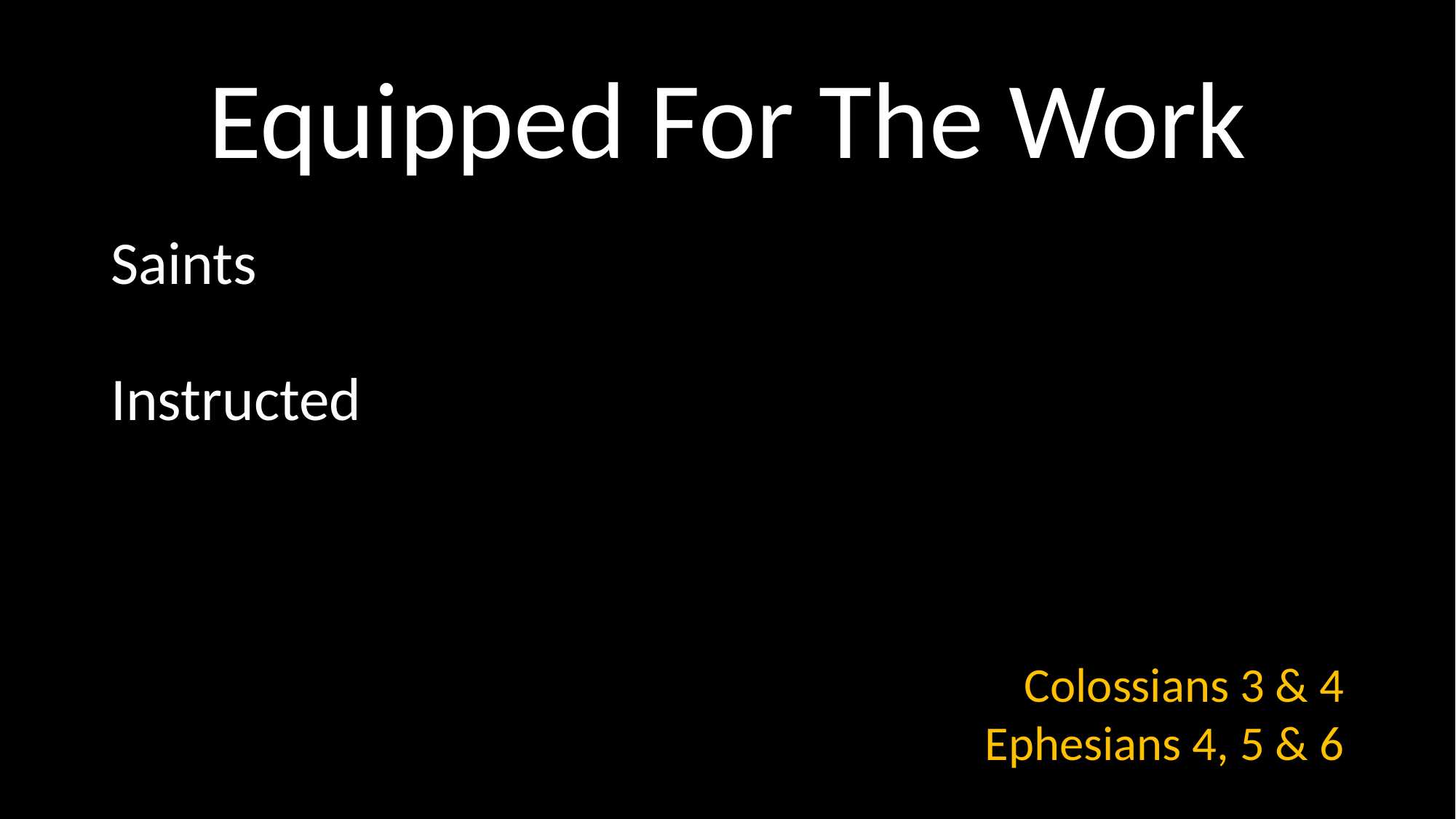

# Equipped For The Work
Saints
Instructed
Colossians 3 & 4
Ephesians 4, 5 & 6